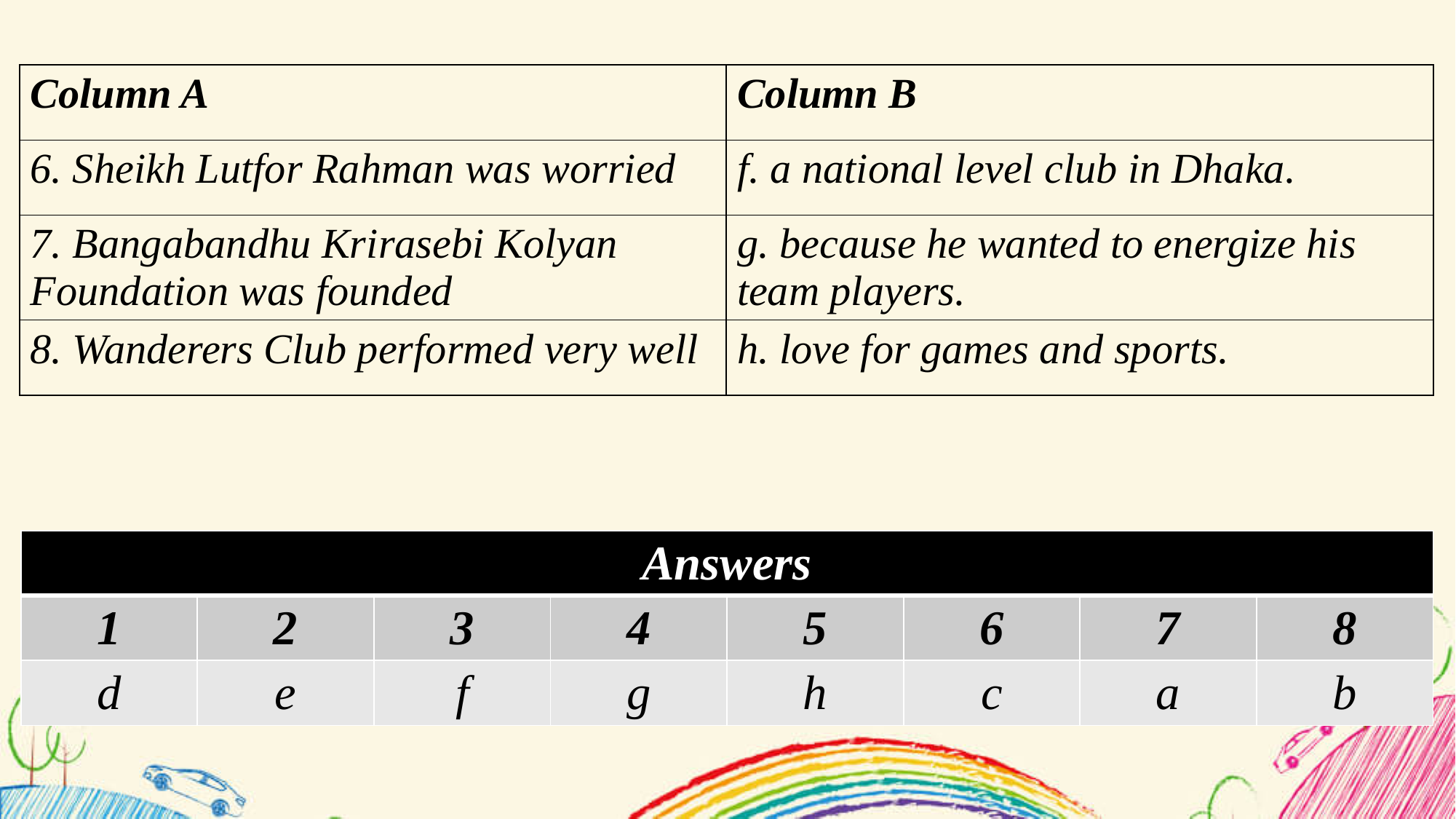

| Column A | Column B |
| --- | --- |
| 6. Sheikh Lutfor Rahman was worried | f. a national level club in Dhaka. |
| 7. Bangabandhu Krirasebi Kolyan Foundation was founded | g. because he wanted to energize his team players. |
| 8. Wanderers Club performed very well | h. love for games and sports. |
| Answers |  |  |  |  |  |  |  |
| --- | --- | --- | --- | --- | --- | --- | --- |
| 1 | 2 | 3 | 4 | 5 | 6 | 7 | 8 |
| d | e | f | g | h | c | a | b |